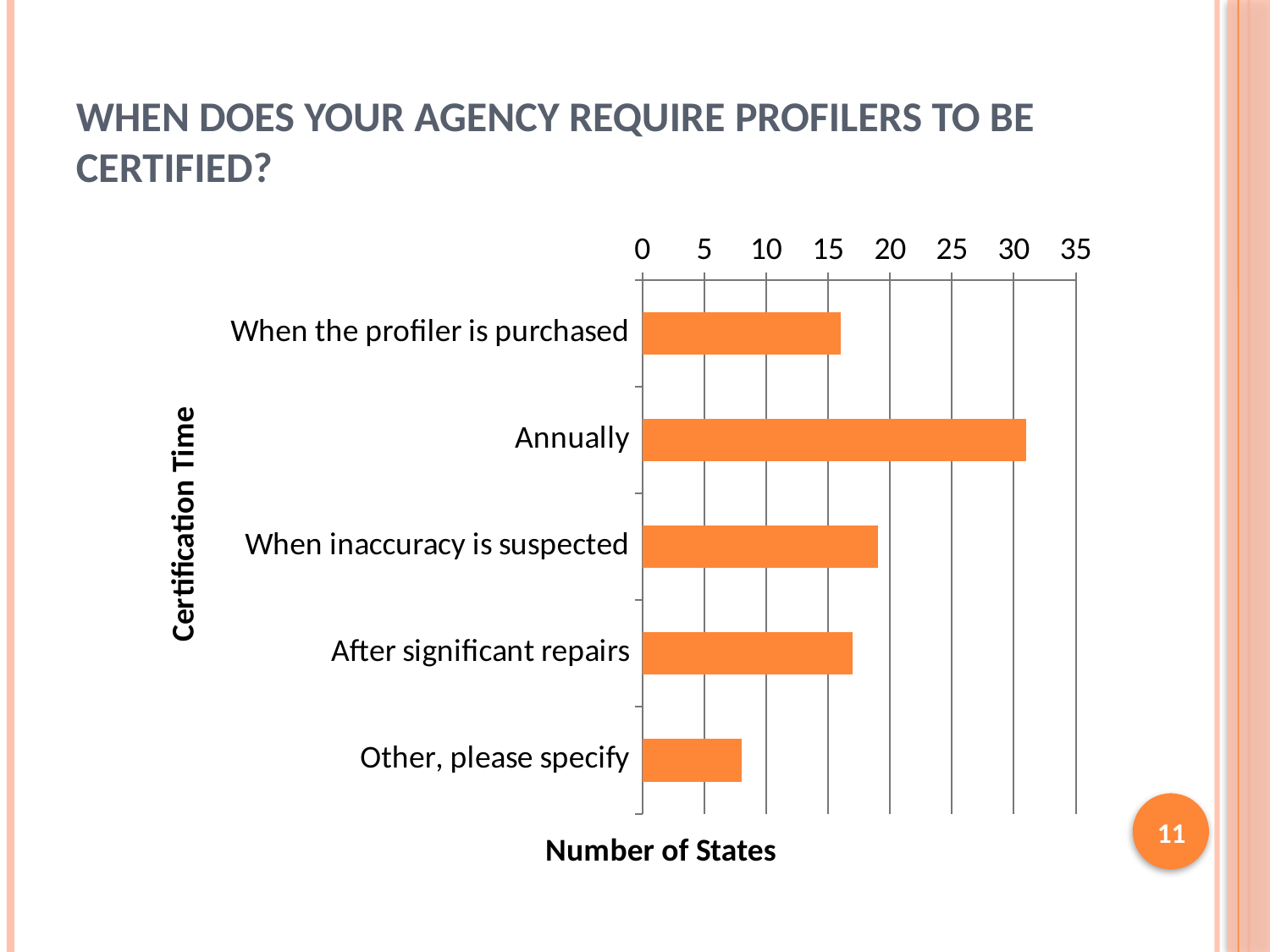

# When does your agency require profilers to be certified?

### Chart

| Category | Column1 |
|---|---|
| When the profiler is purchased | 16.0 |
| Annually | 31.0 |
| When inaccuracy is suspected | 19.0 |
| After significant repairs | 17.0 |
| Other, please specify | 8.0 |
11